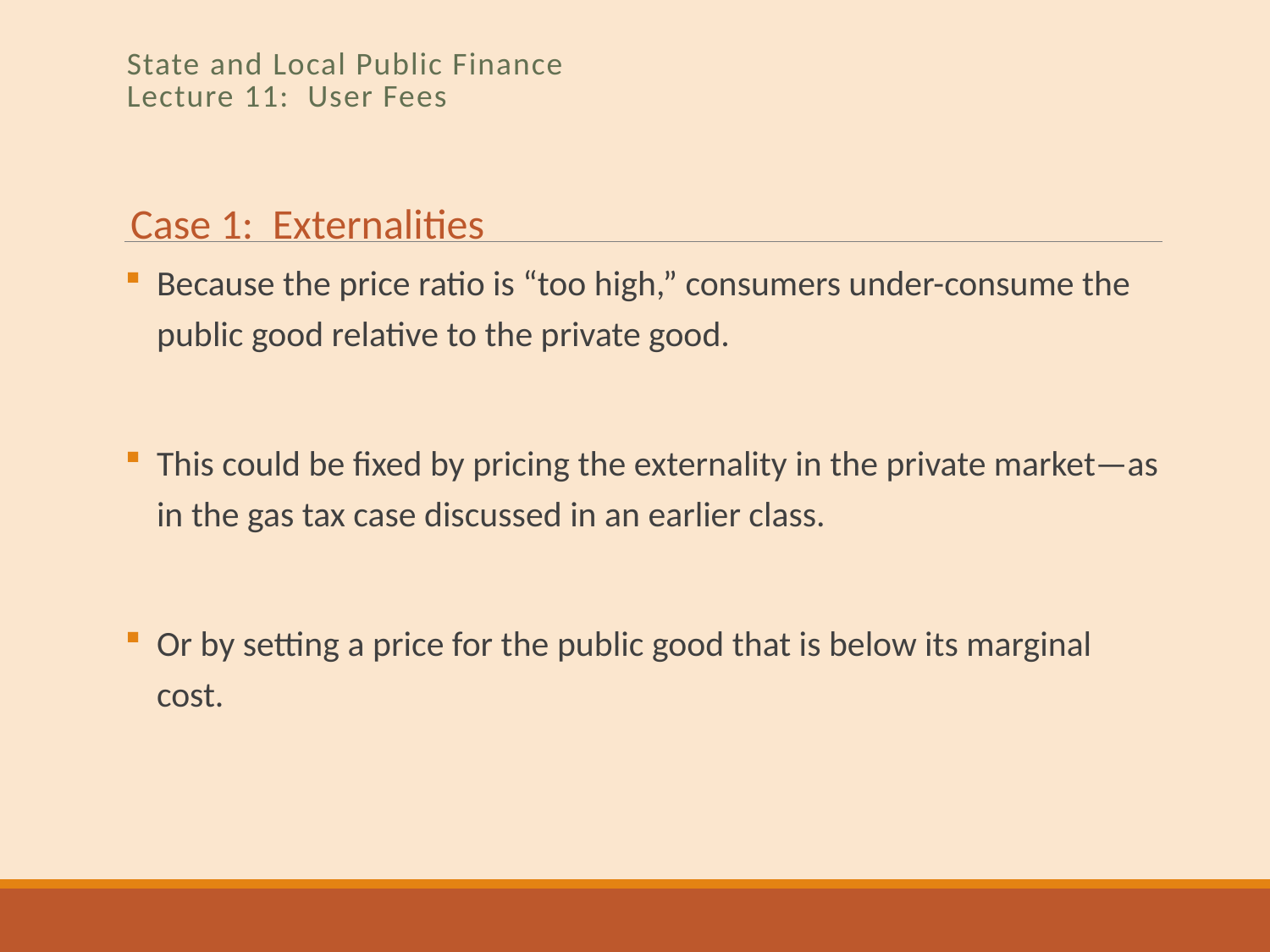

State and Local Public Finance
Lecture 11:  User Fees
Case 1:  Externalities
Because the price ratio is “too high,” consumers under-consume the public good relative to the private good.

This could be fixed by pricing the externality in the private market—as in the gas tax case discussed in an earlier class.

Or by setting a price for the public good that is below its marginal cost.